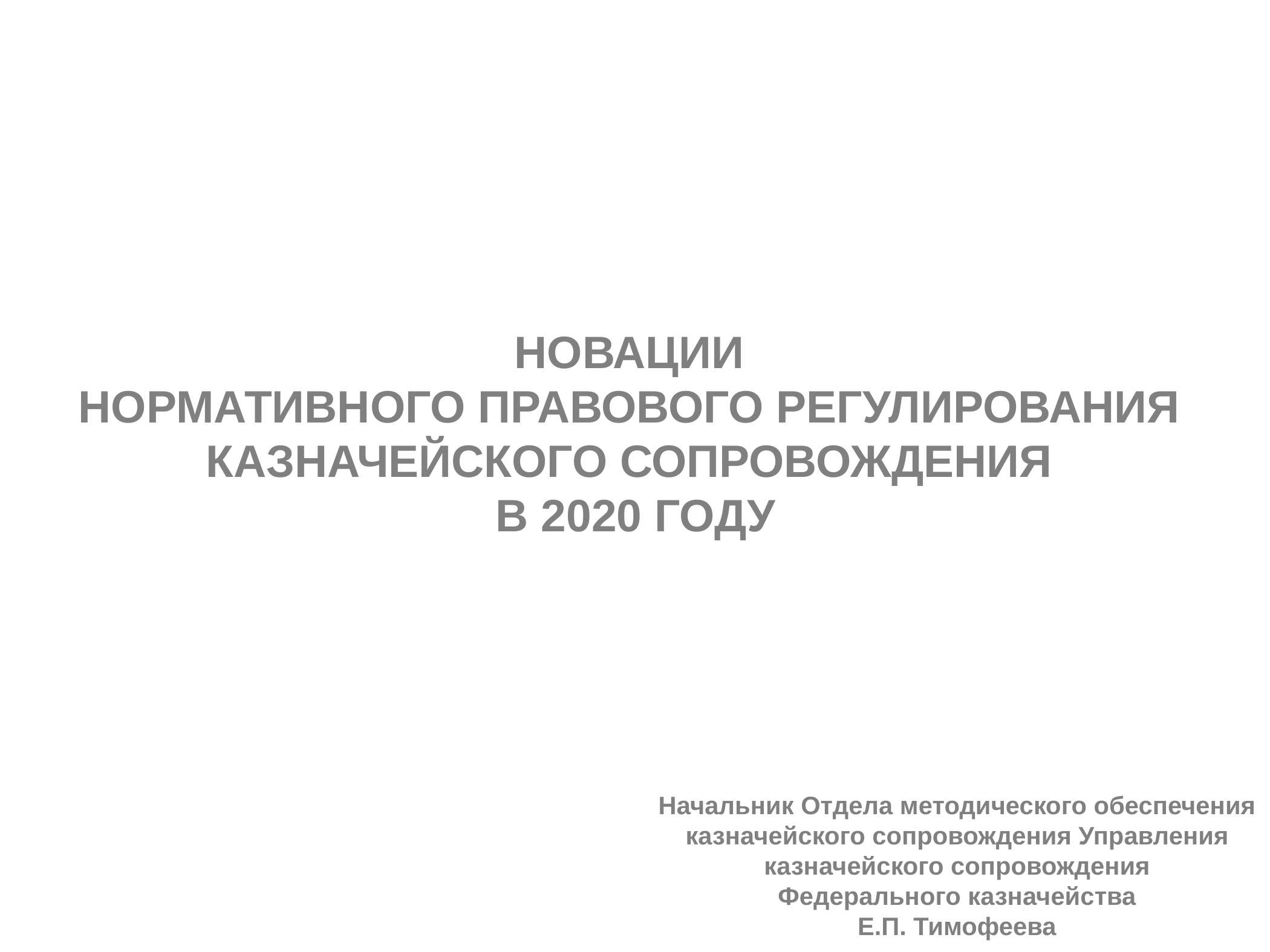

НОВАЦИИ
НОРМАТИВНОГО ПРАВОВОГО РЕГУЛИРОВАНИЯ
КАЗНАЧЕЙСКОГО СОПРОВОЖДЕНИЯ
В 2020 ГОДУ
Начальник Отдела методического обеспечения казначейского сопровождения Управления казначейского сопровождения
Федерального казначейства
Е.П. Тимофеева
1